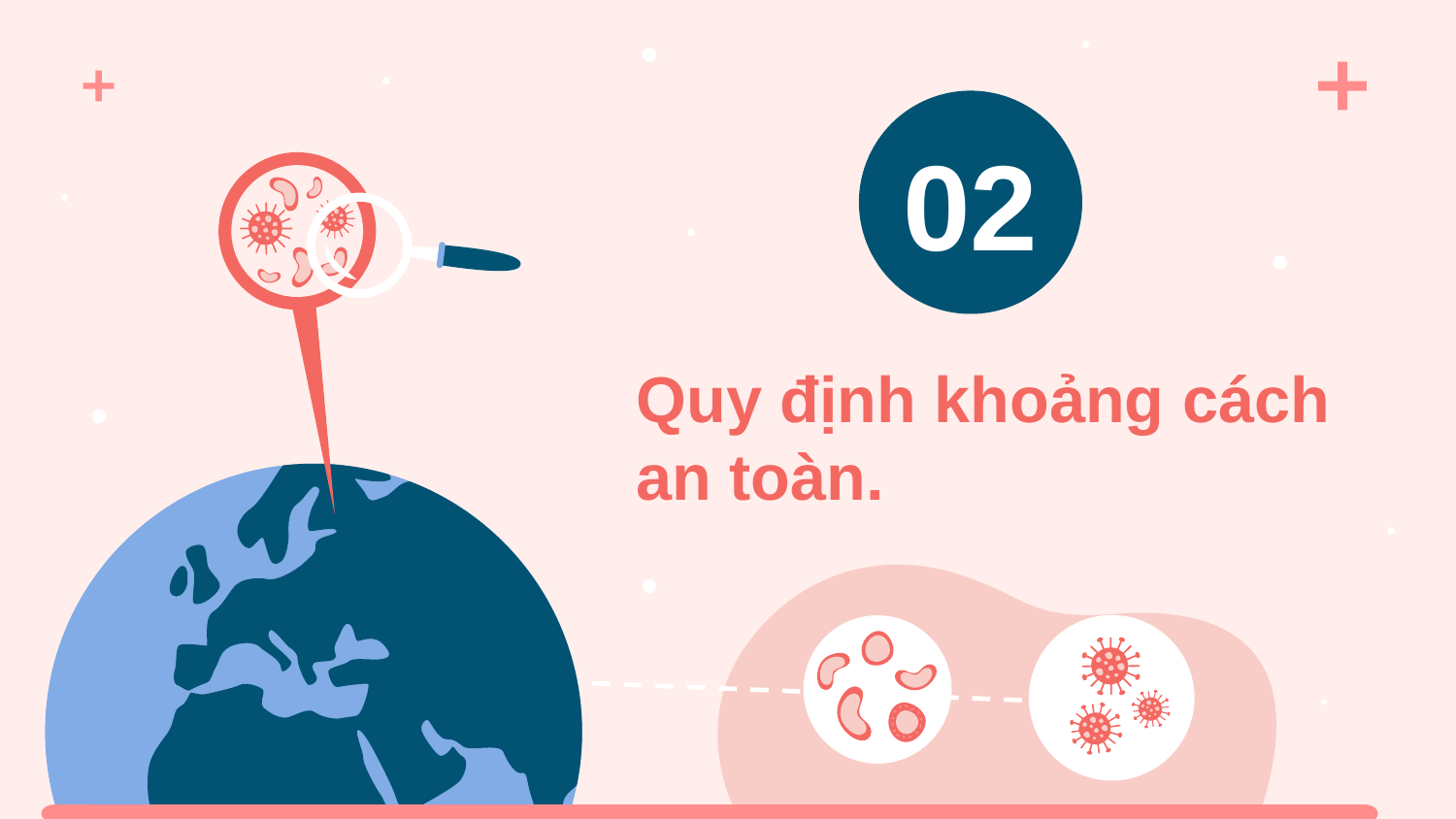

02

# Quy định khoảng cách an toàn.